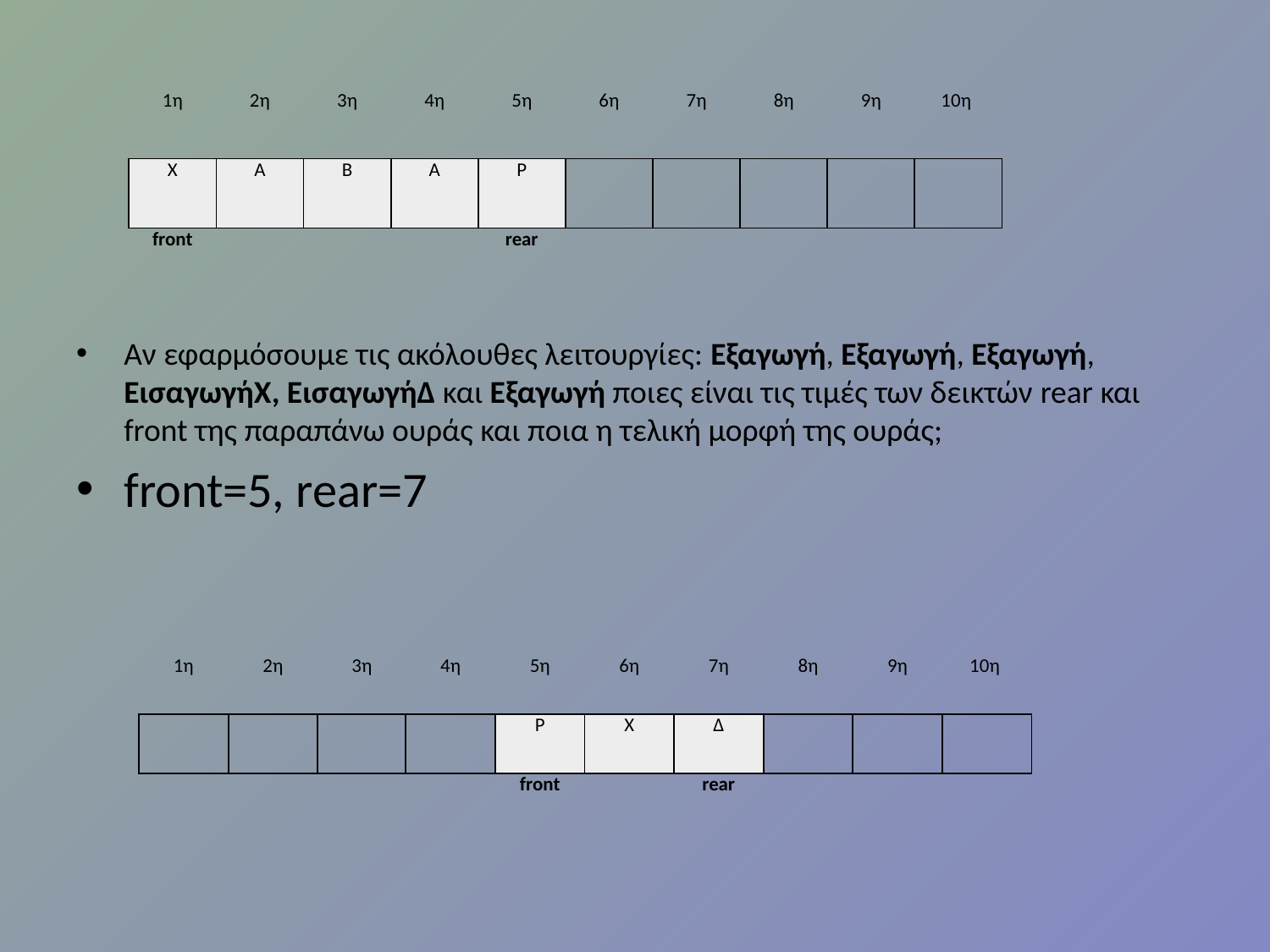

| 1η | 2η | 3η | 4η | 5η | 6η | 7η | 8η | 9η | 10η |
| --- | --- | --- | --- | --- | --- | --- | --- | --- | --- |
| Χ | Α | Β | Α | Ρ |  |  |  |  |  |
| front |  |  |  | rear |  |  |  |  |  |
Αν εφαρμόσουμε τις ακόλουθες λειτουργίες: Εξαγωγή, Εξαγωγή, Εξαγωγή, ΕισαγωγήΧ, ΕισαγωγήΔ και Εξαγωγή ποιες είναι τις τιμές των δεικτών rear και front της παραπάνω ουράς και ποια η τελική μορφή της ουράς;
front=5, rear=7
| 1η | 2η | 3η | 4η | 5η | 6η | 7η | 8η | 9η | 10η |
| --- | --- | --- | --- | --- | --- | --- | --- | --- | --- |
|  |  |  |  | Ρ | X | Δ |  |  |  |
|  |  |  |  | front |  | rear |  |  |  |